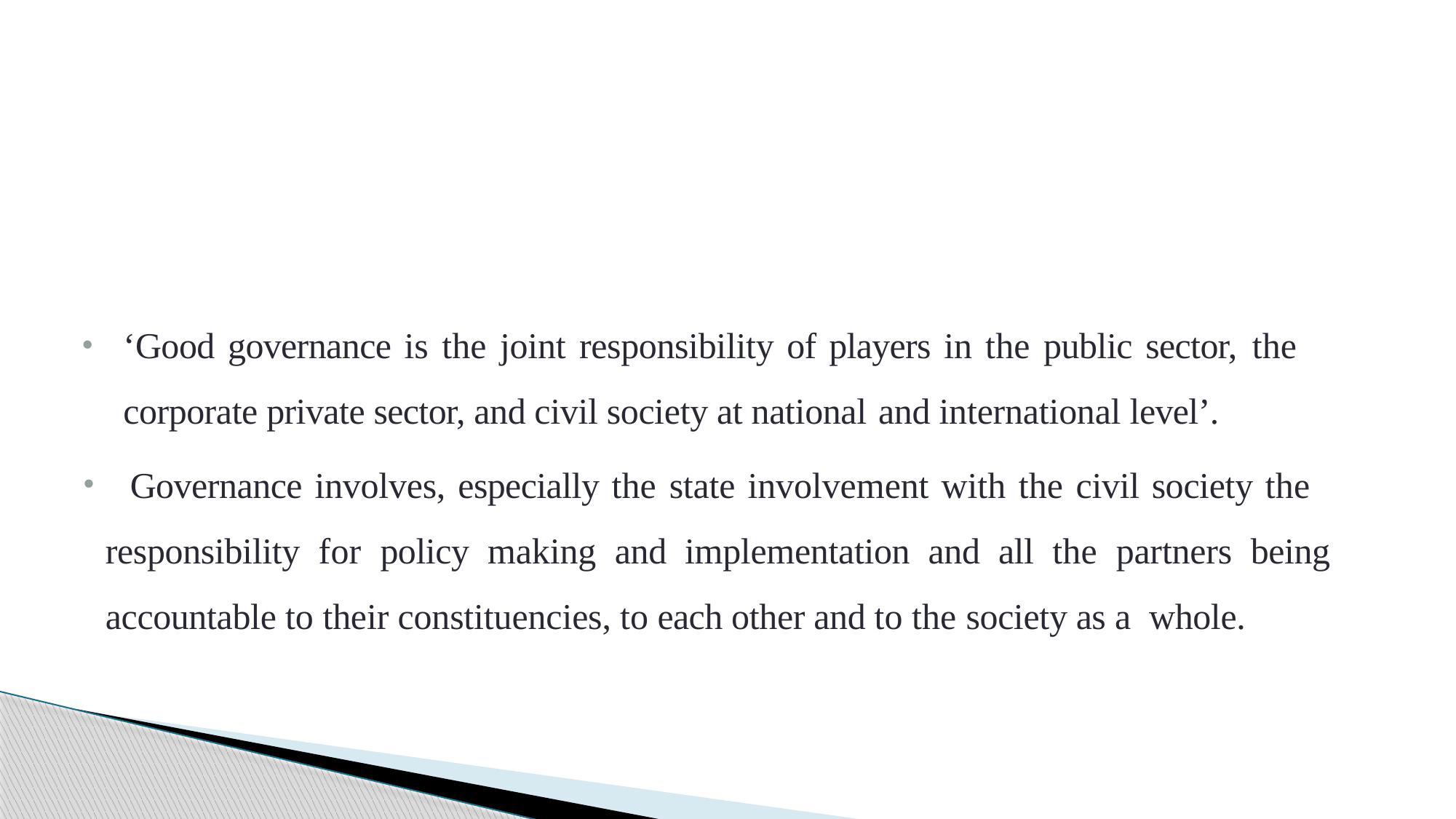

‘Good governance is the joint responsibility of players in the public sector, the     corporate private sector, and civil society at national and international level’.
  Governance involves, especially the state involvement with the civil society the    responsibility for policy making and implementation and all the partners being  accountable to their constituencies, to each other and to the society as a  whole.